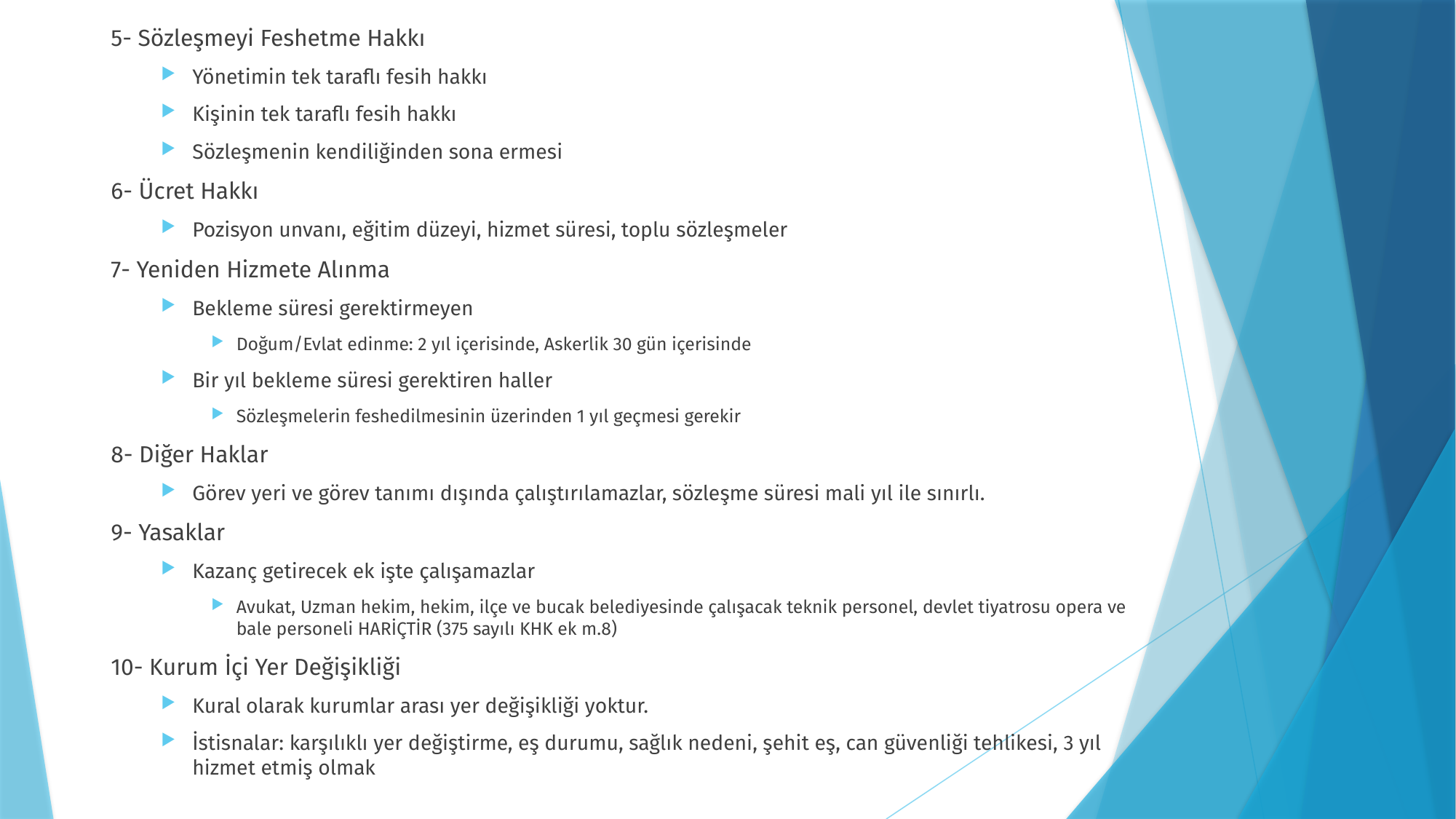

5- Sözleşmeyi Feshetme Hakkı
Yönetimin tek taraflı fesih hakkı
Kişinin tek taraflı fesih hakkı
Sözleşmenin kendiliğinden sona ermesi
6- Ücret Hakkı
Pozisyon unvanı, eğitim düzeyi, hizmet süresi, toplu sözleşmeler
7- Yeniden Hizmete Alınma
Bekleme süresi gerektirmeyen
Doğum/Evlat edinme: 2 yıl içerisinde, Askerlik 30 gün içerisinde
Bir yıl bekleme süresi gerektiren haller
Sözleşmelerin feshedilmesinin üzerinden 1 yıl geçmesi gerekir
8- Diğer Haklar
Görev yeri ve görev tanımı dışında çalıştırılamazlar, sözleşme süresi mali yıl ile sınırlı.
9- Yasaklar
Kazanç getirecek ek işte çalışamazlar
Avukat, Uzman hekim, hekim, ilçe ve bucak belediyesinde çalışacak teknik personel, devlet tiyatrosu opera ve bale personeli HARİÇTİR (375 sayılı KHK ek m.8)
10- Kurum İçi Yer Değişikliği
Kural olarak kurumlar arası yer değişikliği yoktur.
İstisnalar: karşılıklı yer değiştirme, eş durumu, sağlık nedeni, şehit eş, can güvenliği tehlikesi, 3 yıl hizmet etmiş olmak